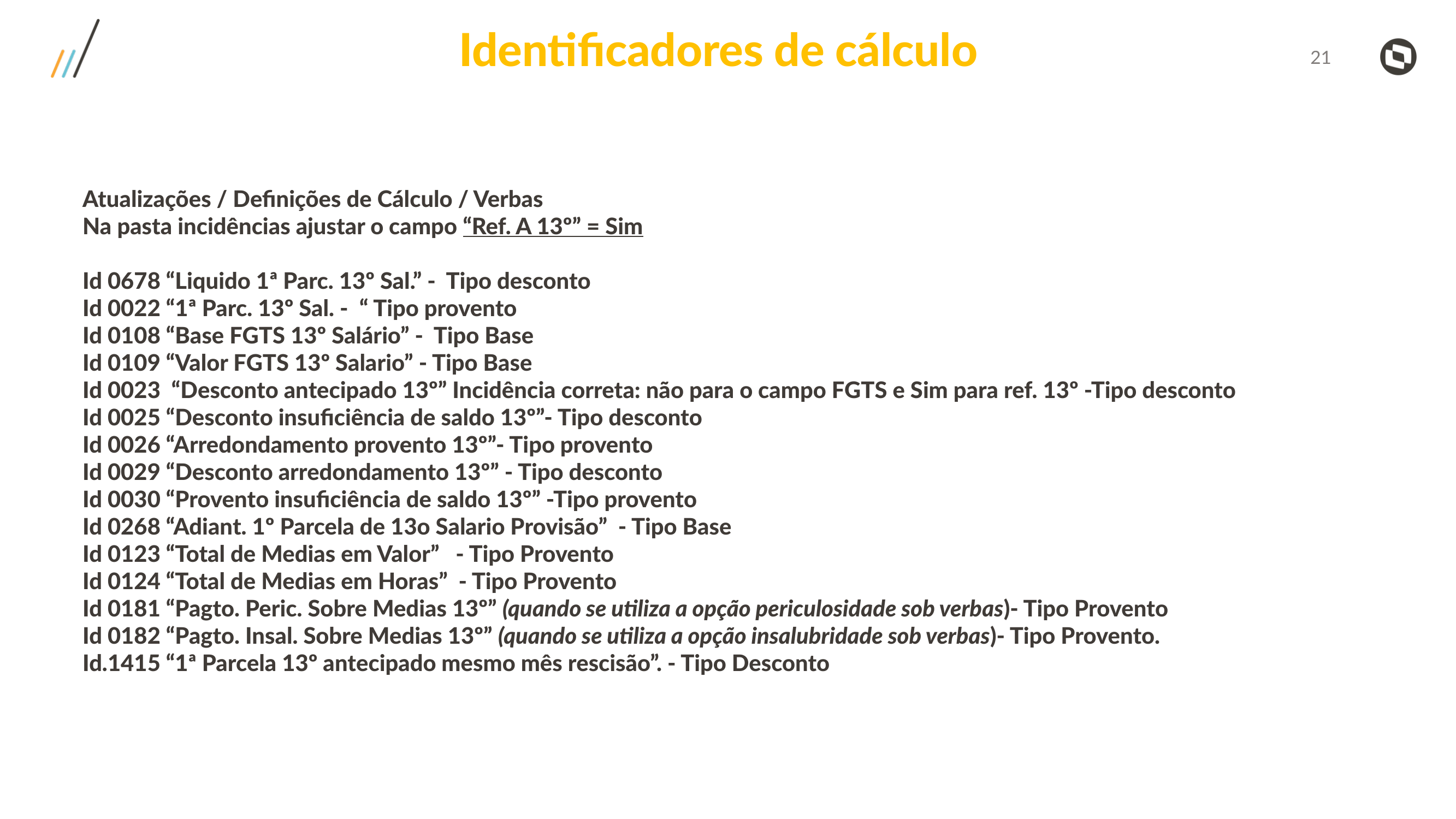

Identificadores de cálculo

Atualizações / Definições de Cálculo / Verbas
Na pasta incidências ajustar o campo “Ref. A 13º” = Sim

Id 0678 “Liquido 1ª Parc. 13º Sal.” -  Tipo desconto
Id 0022 “1ª Parc. 13º Sal. -  “ Tipo provento
Id 0108 “Base FGTS 13º Salário” -  Tipo Base
Id 0109 “Valor FGTS 13º Salario” - Tipo Base
Id 0023  “Desconto antecipado 13º” Incidência correta: não para o campo FGTS e Sim para ref. 13º -Tipo desconto
Id 0025 “Desconto insuficiência de saldo 13º”- Tipo desconto
Id 0026 “Arredondamento provento 13º”- Tipo provento
Id 0029 “Desconto arredondamento 13º” - Tipo desconto
Id 0030 “Provento insuficiência de saldo 13º” -Tipo provento
Id 0268 “Adiant. 1º Parcela de 13o Salario Provisão”  - Tipo Base
Id 0123 “Total de Medias em Valor”   - Tipo Provento
Id 0124 “Total de Medias em Horas”  - Tipo Provento
Id 0181 “Pagto. Peric. Sobre Medias 13º” (quando se utiliza a opção periculosidade sob verbas)- Tipo Provento
Id 0182 “Pagto. Insal. Sobre Medias 13º” (quando se utiliza a opção insalubridade sob verbas)- Tipo Provento.
Id.1415 “1ª Parcela 13º antecipado mesmo mês rescisão”. - Tipo Desconto